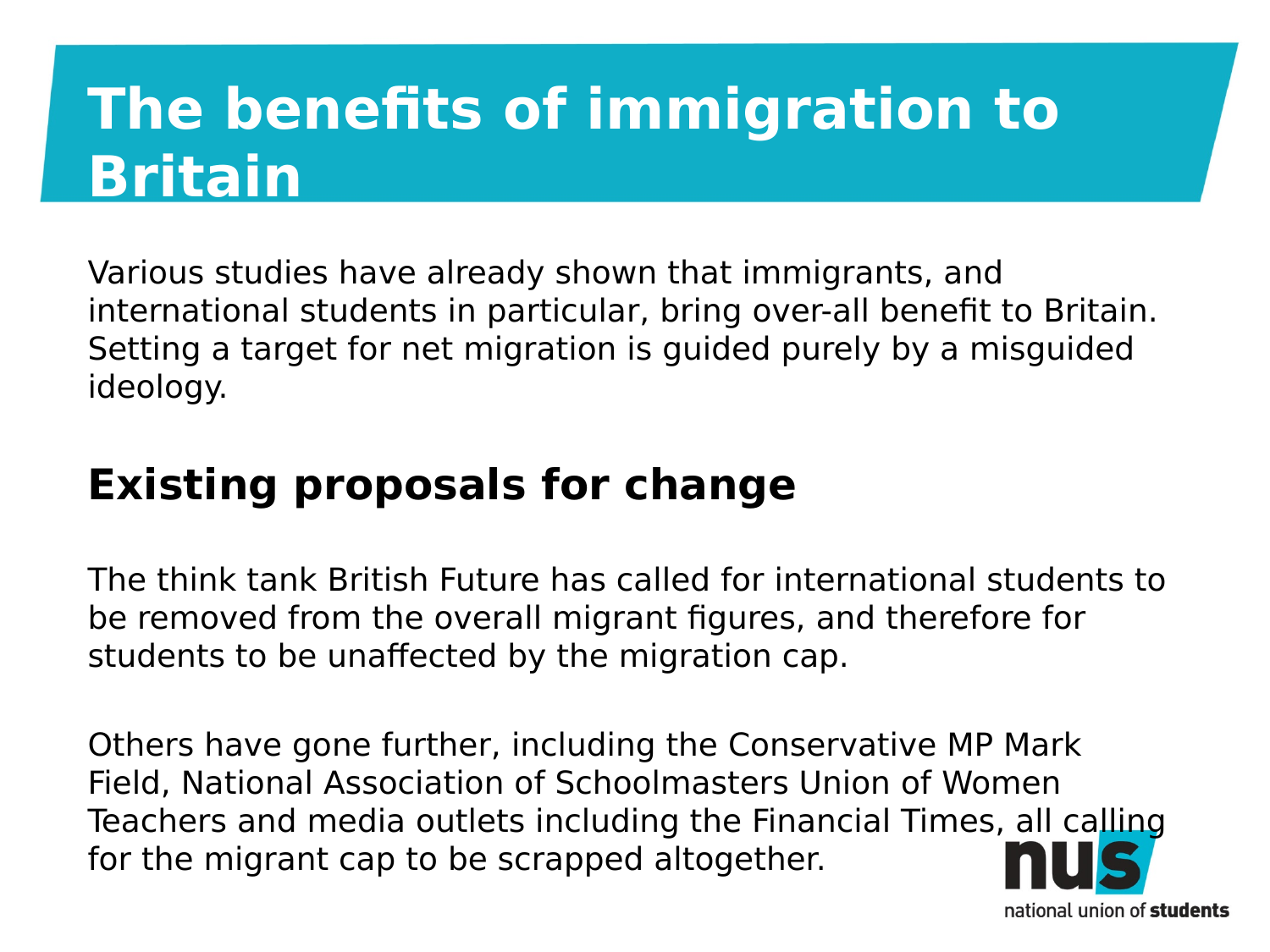

# The benefits of immigration to Britain
Various studies have already shown that immigrants, and international students in particular, bring over-all benefit to Britain.  Setting a target for net migration is guided purely by a misguided ideology.

Existing proposals for change

The think tank British Future has called for international students to be removed from the overall migrant figures, and therefore for students to be unaffected by the migration cap.

Others have gone further, including the Conservative MP Mark Field, National Association of Schoolmasters Union of Women Teachers and media outlets including the Financial Times, all calling for the migrant cap to be scrapped altogether.